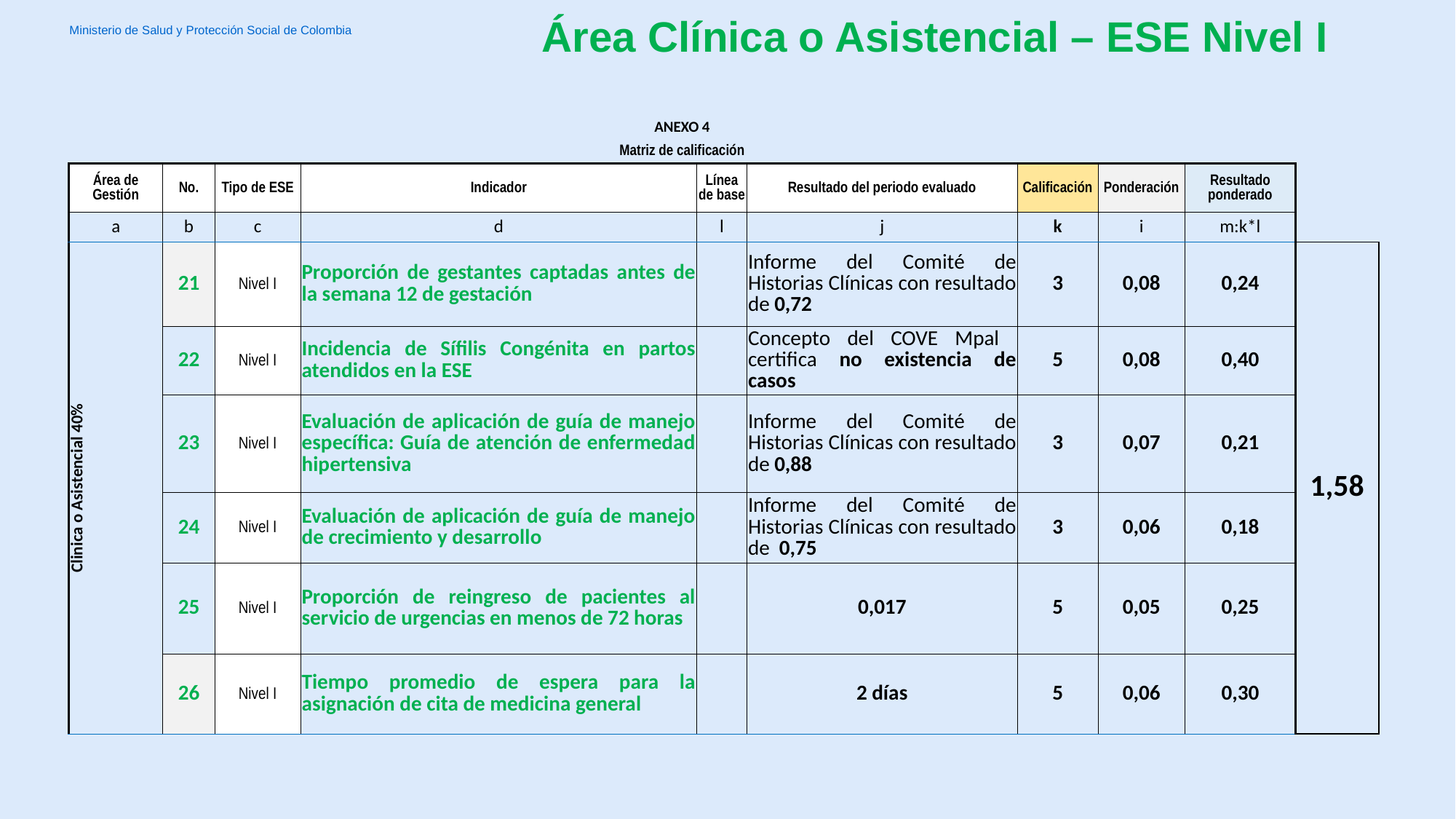

Área Clínica o Asistencial – ESE Nivel I
| ANEXO 4 |  |  |  |  |  |  |  |  |  |
| --- | --- | --- | --- | --- | --- | --- | --- | --- | --- |
| Matriz de calificación |  |  |  |  |  |  |  |  |  |
| Área de Gestión | No. | Tipo de ESE | Indicador | Línea de base | Resultado del periodo evaluado | Calificación | Ponderación | Resultado ponderado |  |
| a | b | c | d | l | j | k | i | m:k\*l |  |
| Clinica o Asistencial 40% | 21 | Nivel I | Proporción de gestantes captadas antes de la semana 12 de gestación |  | Informe del Comité de Historias Clínicas con resultado de 0,72 | 3 | 0,08 | 0,24 | 1,58 |
|  | 22 | Nivel I | Incidencia de Sífilis Congénita en partos atendidos en la ESE |  | Concepto del COVE Mpal certifica no existencia de casos | 5 | 0,08 | 0,40 |  |
|  | 23 | Nivel I | Evaluación de aplicación de guía de manejo específica: Guía de atención de enfermedad hipertensiva |  | Informe del Comité de Historias Clínicas con resultado de 0,88 | 3 | 0,07 | 0,21 |  |
|  | 24 | Nivel I | Evaluación de aplicación de guía de manejo de crecimiento y desarrollo |  | Informe del Comité de Historias Clínicas con resultado de 0,75 | 3 | 0,06 | 0,18 |  |
|  | 25 | Nivel I | Proporción de reingreso de pacientes al servicio de urgencias en menos de 72 horas |  | 0,017 | 5 | 0,05 | 0,25 |  |
|  | 26 | Nivel I | Tiempo promedio de espera para la asignación de cita de medicina general |  | 2 días | 5 | 0,06 | 0,30 |  |